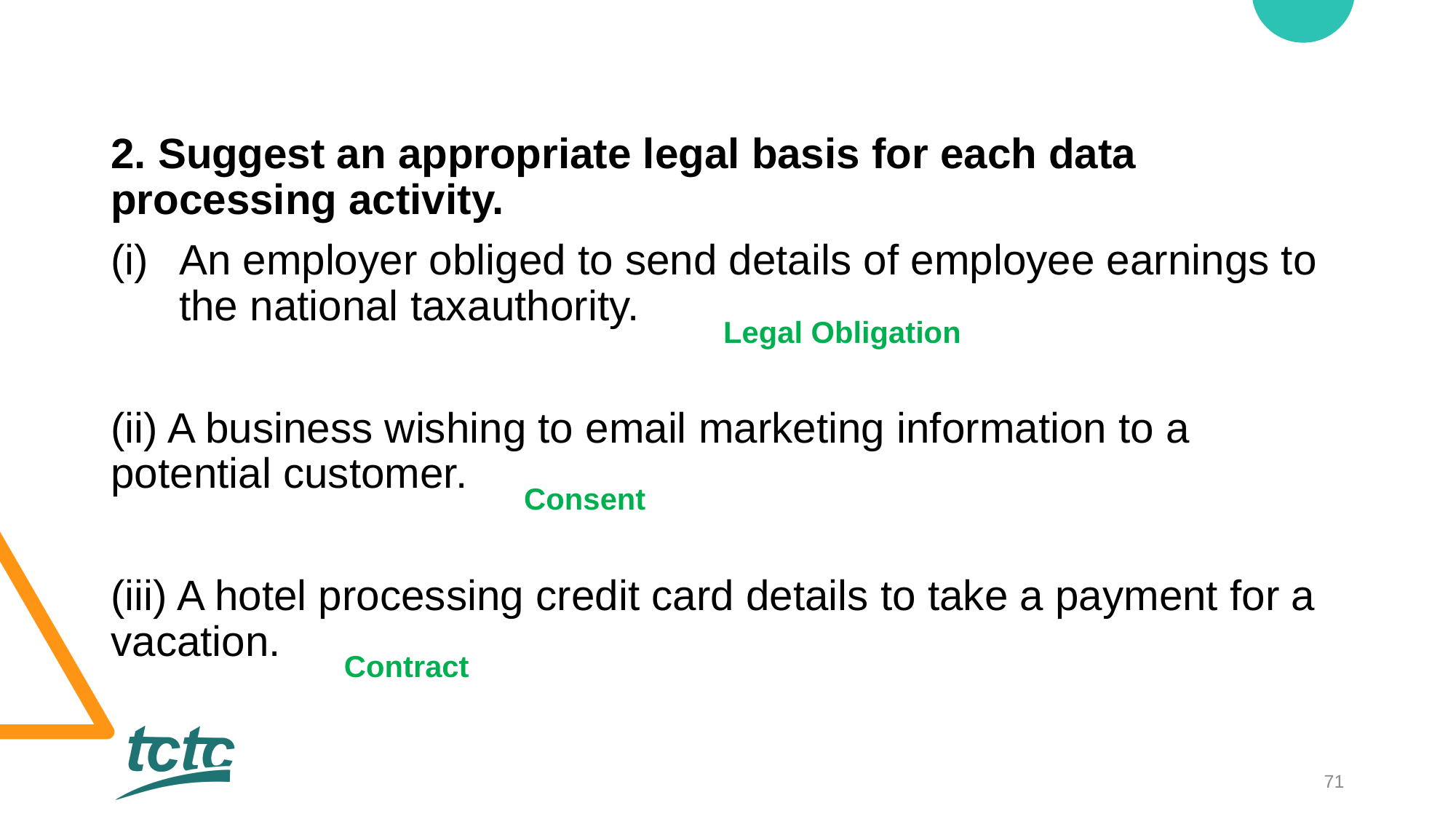

2. Suggest an appropriate legal basis for each data processing activity.
An employer obliged to send details of employee earnings to the national taxauthority.

(ii) A business wishing to email marketing information to a potential customer.

(iii) A hotel processing credit card details to take a payment for a vacation.
Legal Obligation
Consent
Contract
71